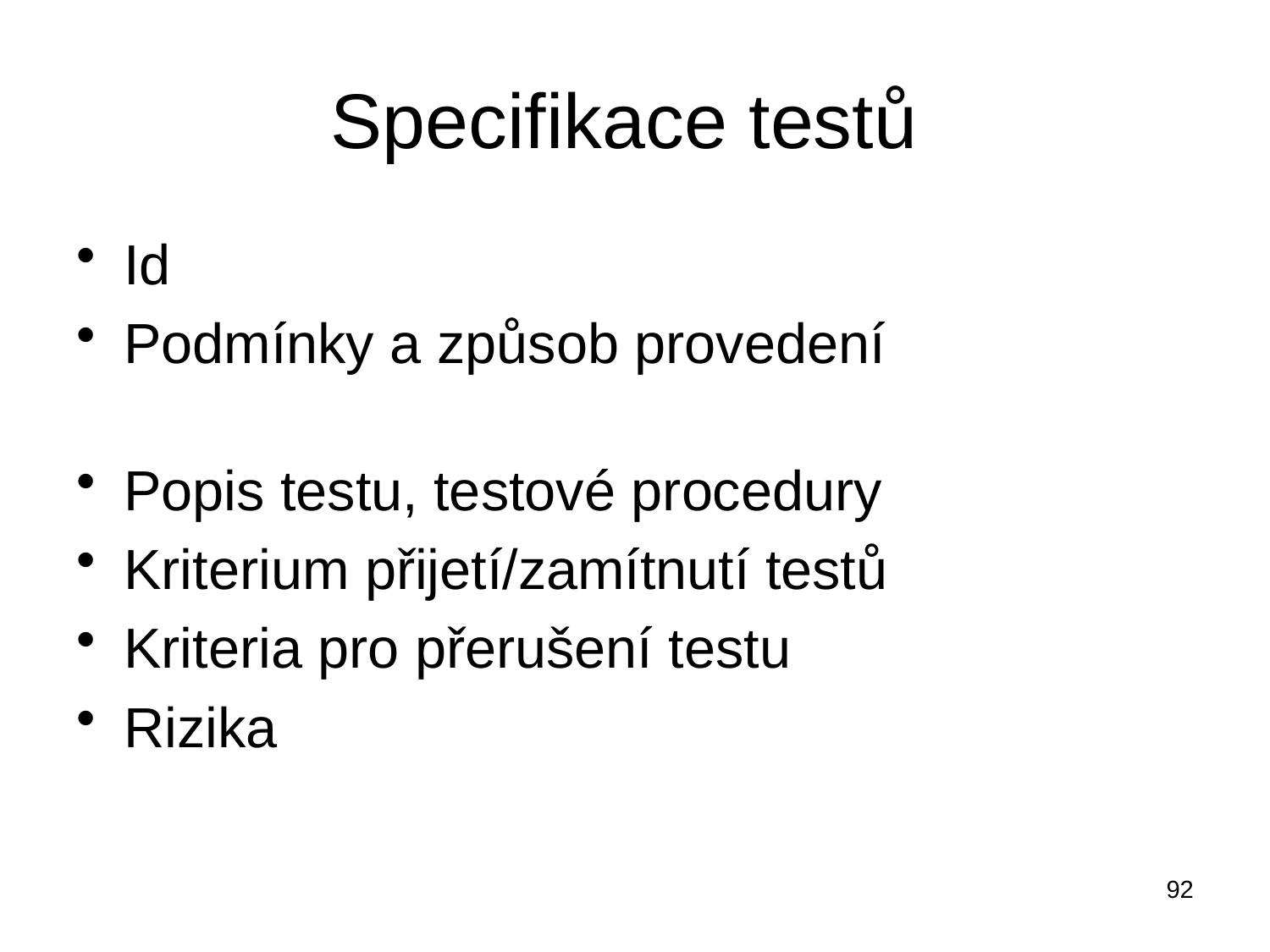

# Specifikace testů
Id
Podmínky a způsob provedení
Popis testu, testové procedury
Kriterium přijetí/zamítnutí testů
Kriteria pro přerušení testu
Rizika
92